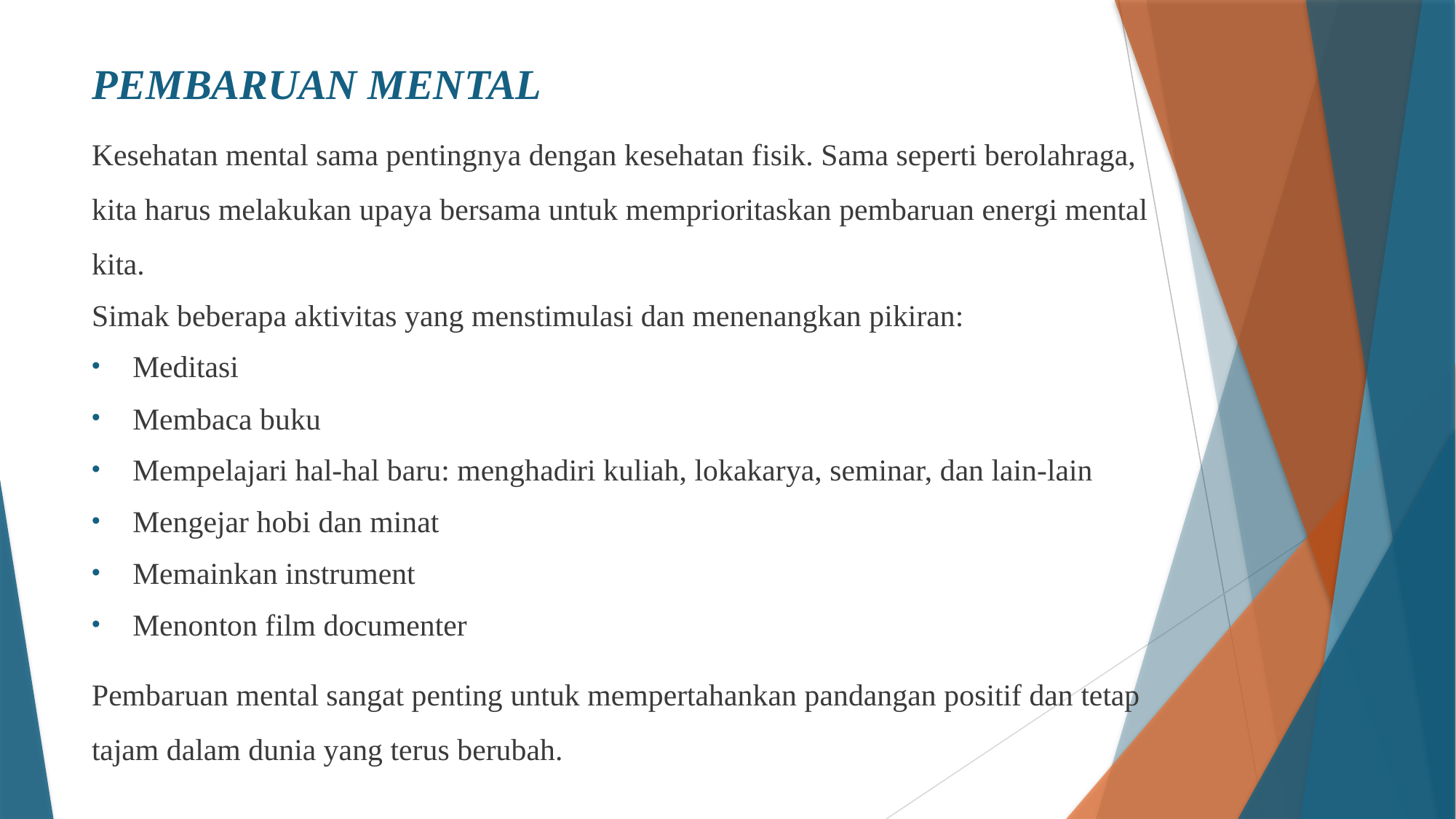

# PEMBARUAN MENTAL
Kesehatan mental sama pentingnya dengan kesehatan fisik. Sama seperti berolahraga, kita harus melakukan upaya bersama untuk memprioritaskan pembaruan energi mental kita.
Simak beberapa aktivitas yang menstimulasi dan menenangkan pikiran:
Meditasi
Membaca buku
Mempelajari hal-hal baru: menghadiri kuliah, lokakarya, seminar, dan lain-lain
Mengejar hobi dan minat
Memainkan instrument
Menonton film documenter
Pembaruan mental sangat penting untuk mempertahankan pandangan positif dan tetap tajam dalam dunia yang terus berubah.